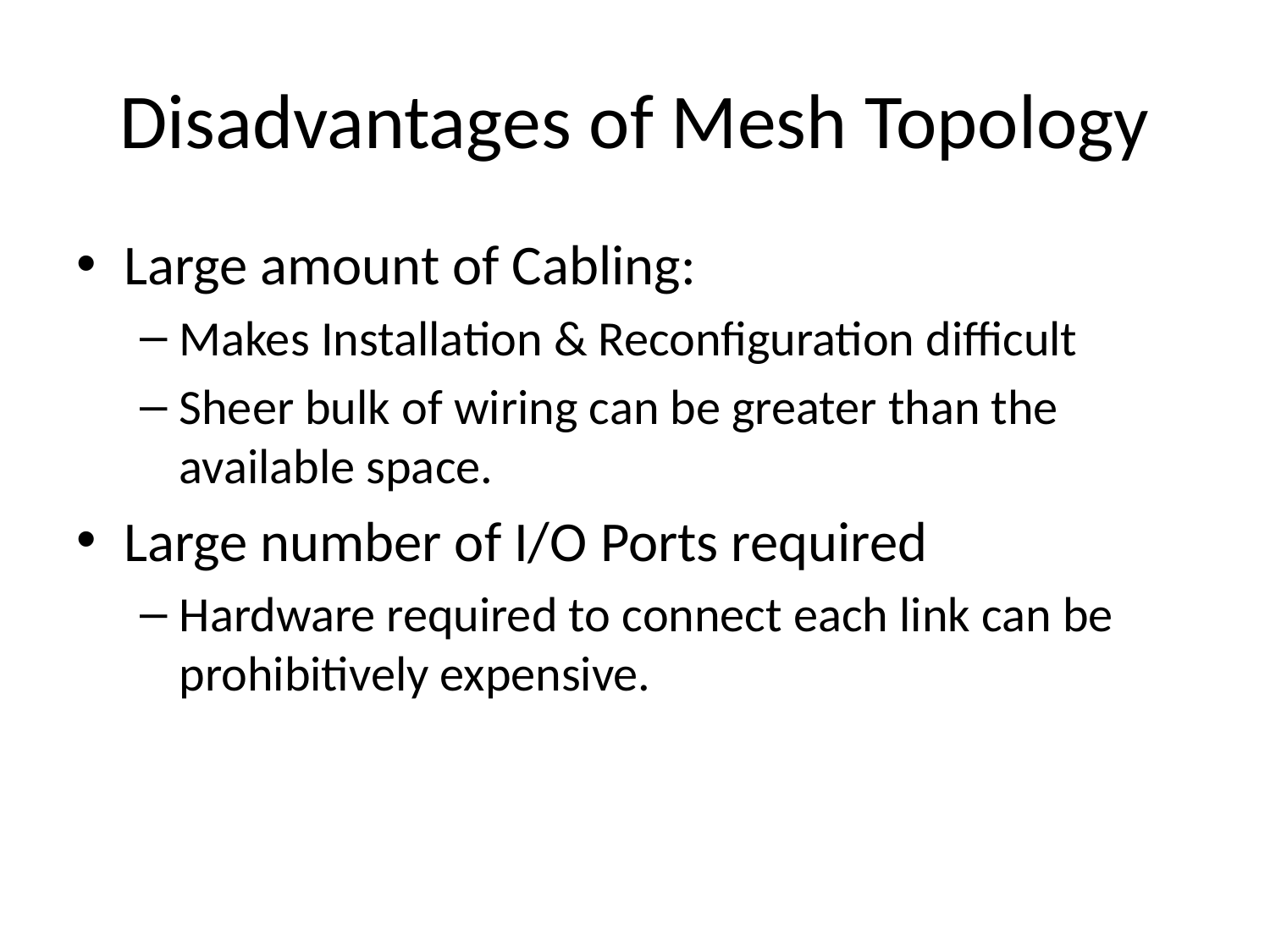

# Disadvantages of Mesh Topology
Large amount of Cabling:
Makes Installation & Reconfiguration difficult
Sheer bulk of wiring can be greater than the available space.
Large number of I/O Ports required
Hardware required to connect each link can be prohibitively expensive.